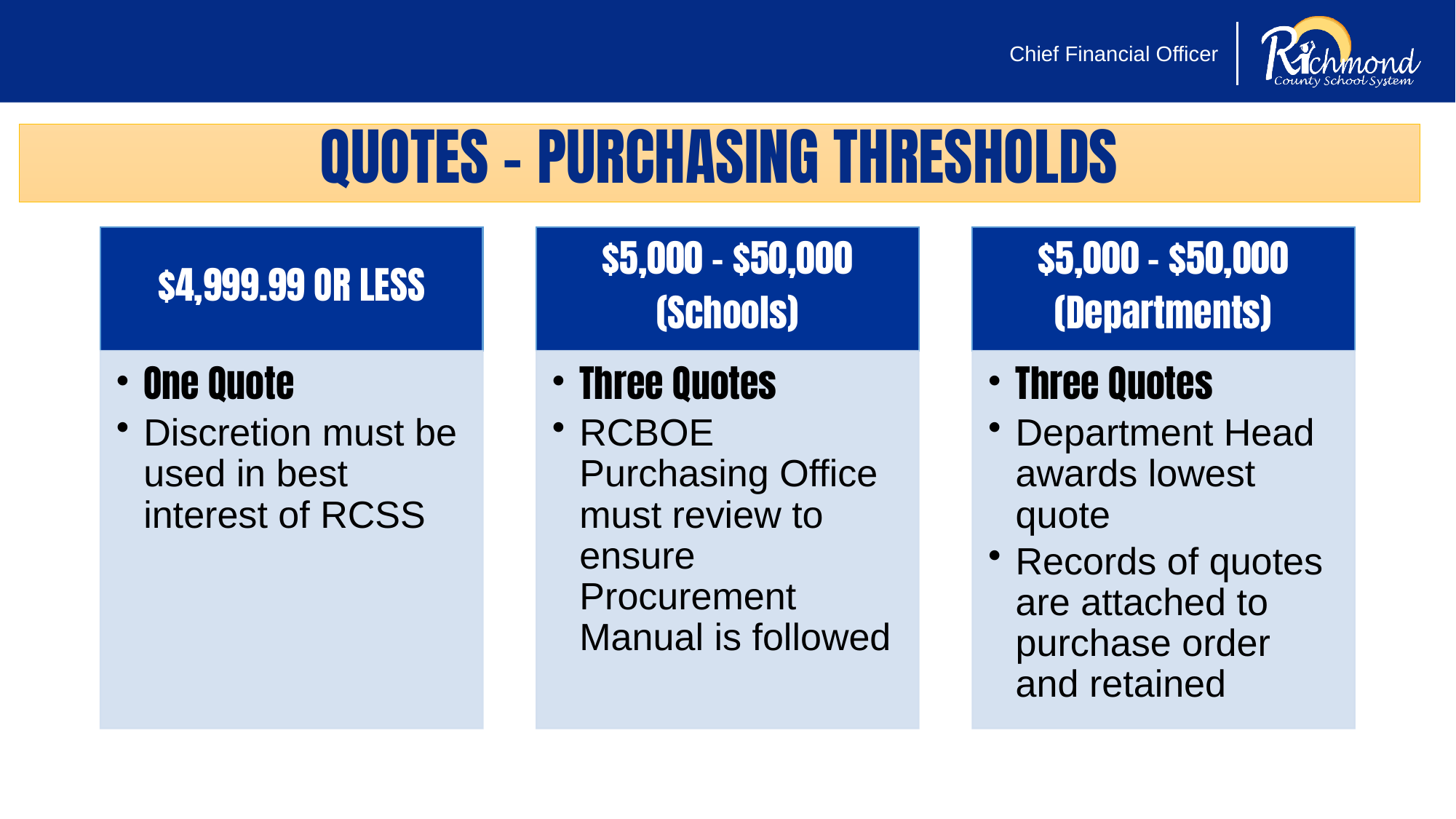

# QUOTES – PURCHASING THRESHOLDS
$4,999.99 OR LESS
One Quote
Discretion must be used in best interest of RCSS
$5,000 - $50,000
(Schools)
Three Quotes
RCBOE Purchasing Office must review to ensure Procurement Manual is followed
$5,000 - $50,000
(Departments)
Three Quotes
Department Head awards lowest quote
Records of quotes are attached to purchase order and retained